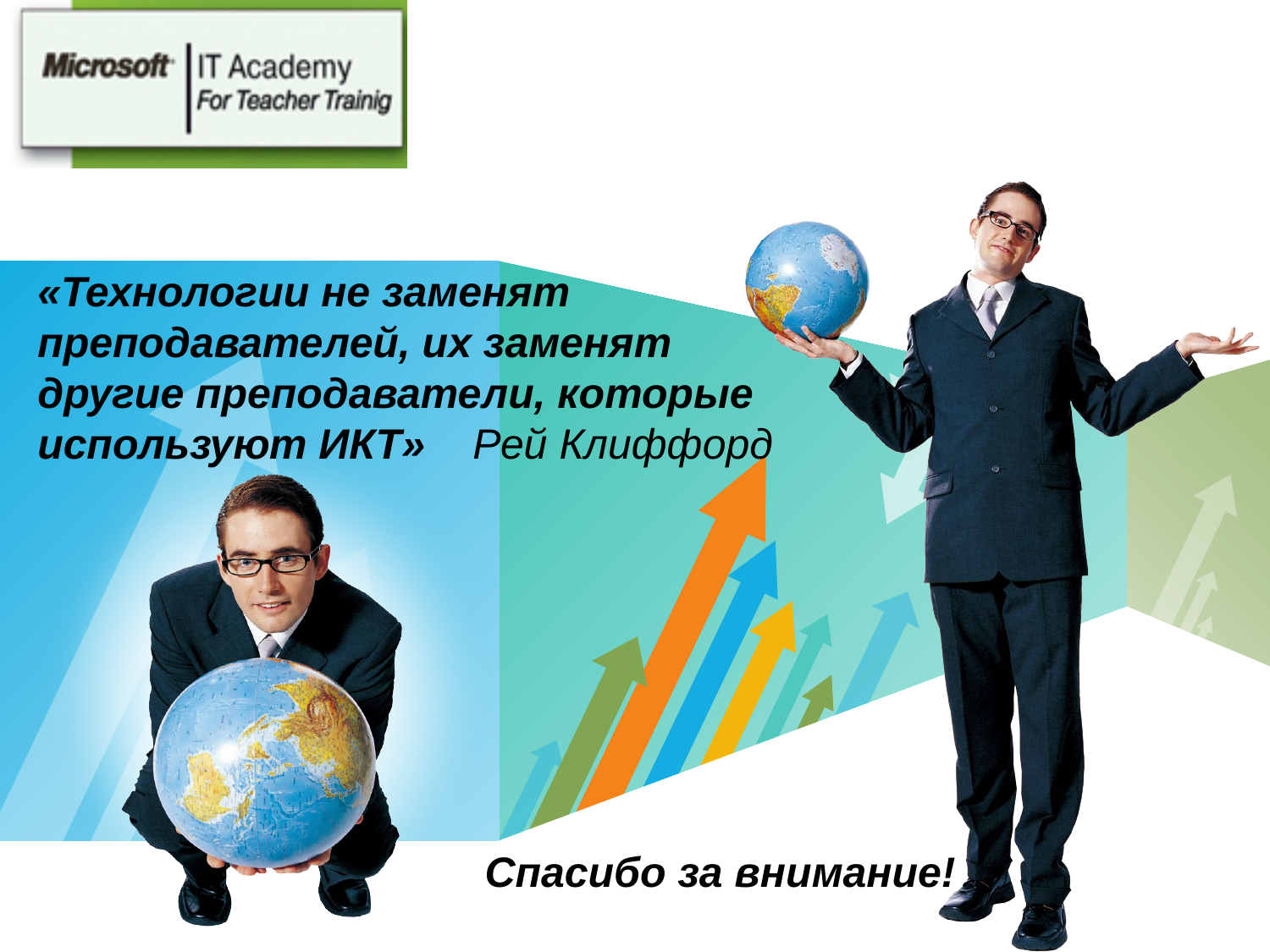

# «Технологии не заменят преподавателей, их заменят другие преподаватели, которые используют ИКТ»    Рей Клиффорд
Спасибо за внимание!